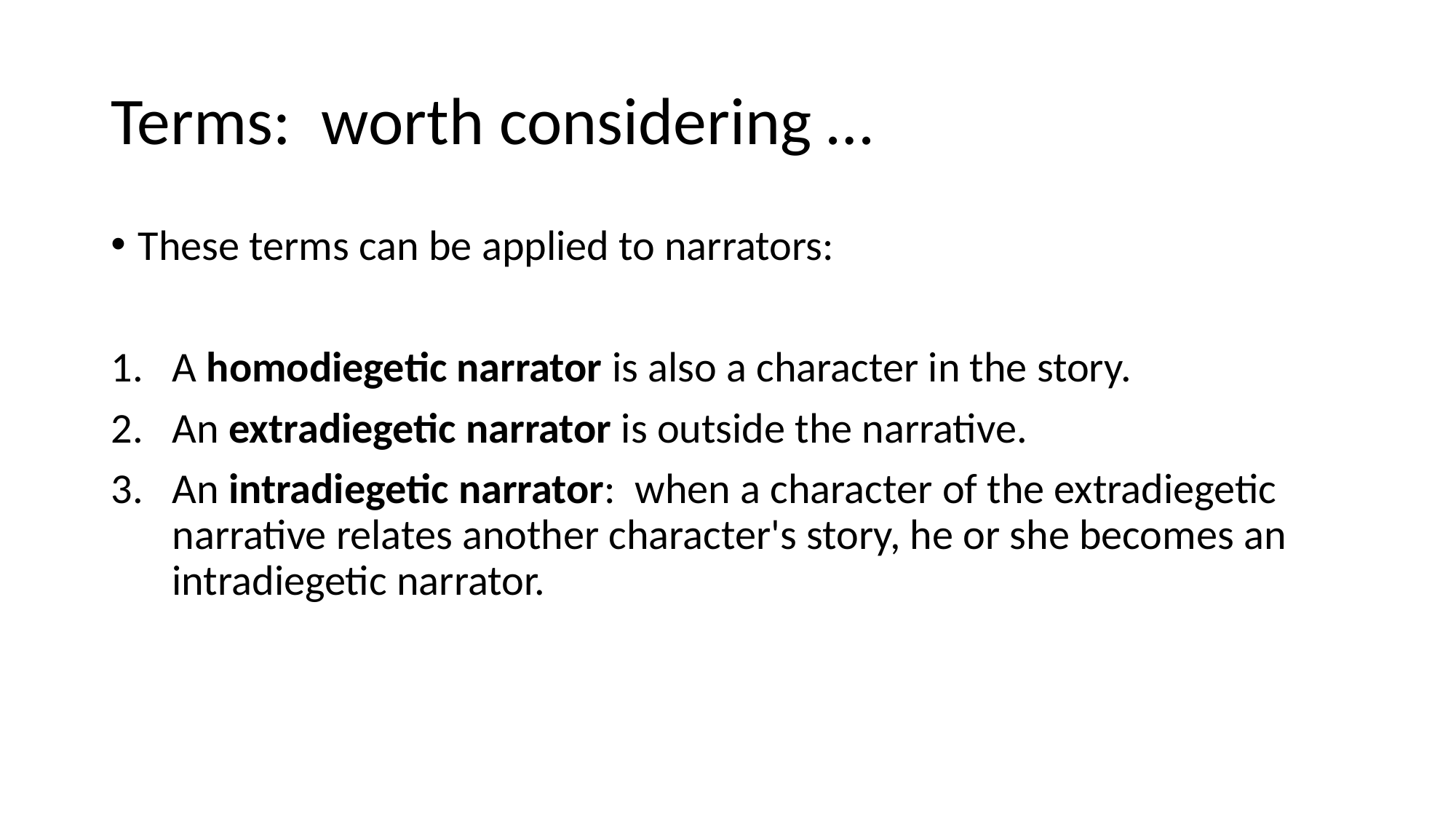

# Terms:  worth considering …
These terms can be applied to narrators:

A homodiegetic narrator is also a character in the story.
An extradiegetic narrator is outside the narrative.
An intradiegetic narrator:  when a character of the extradiegetic narrative relates another character's story, he or she becomes an intradiegetic narrator.